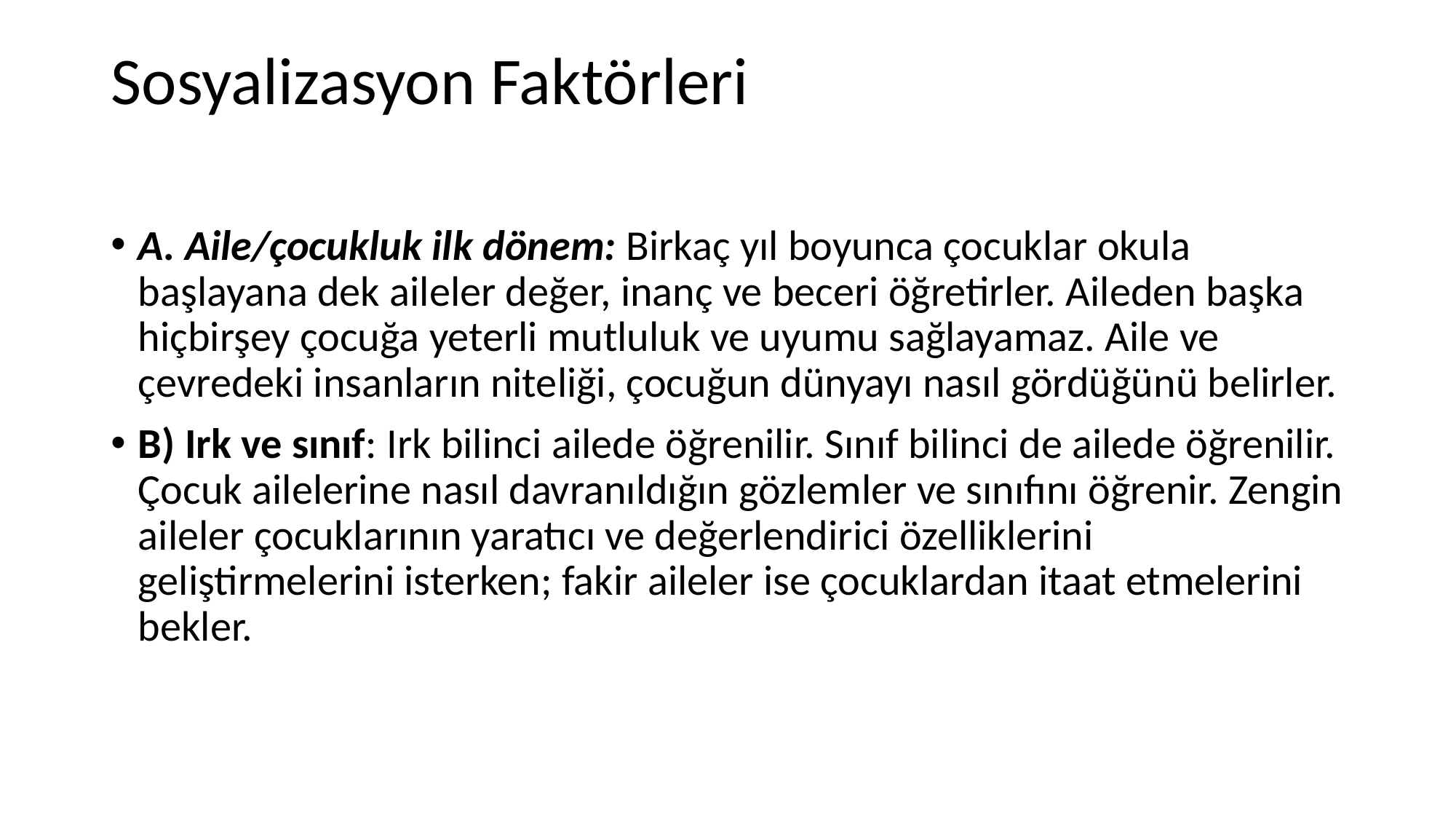

# Sosyalizasyon Faktörleri
A. Aile/çocukluk ilk dönem: Birkaç yıl boyunca çocuklar okula başlayana dek aileler değer, inanç ve beceri öğretirler. Aileden başka hiçbirşey çocuğa yeterli mutluluk ve uyumu sağlayamaz. Aile ve çevredeki insanların niteliği, çocuğun dünyayı nasıl gördüğünü belirler.
B) Irk ve sınıf: Irk bilinci ailede öğrenilir. Sınıf bilinci de ailede öğrenilir. Çocuk ailelerine nasıl davranıldığın gözlemler ve sınıfını öğrenir. Zengin aileler çocuklarının yaratıcı ve değerlendirici özelliklerini geliştirmelerini isterken; fakir aileler ise çocuklardan itaat etmelerini bekler.